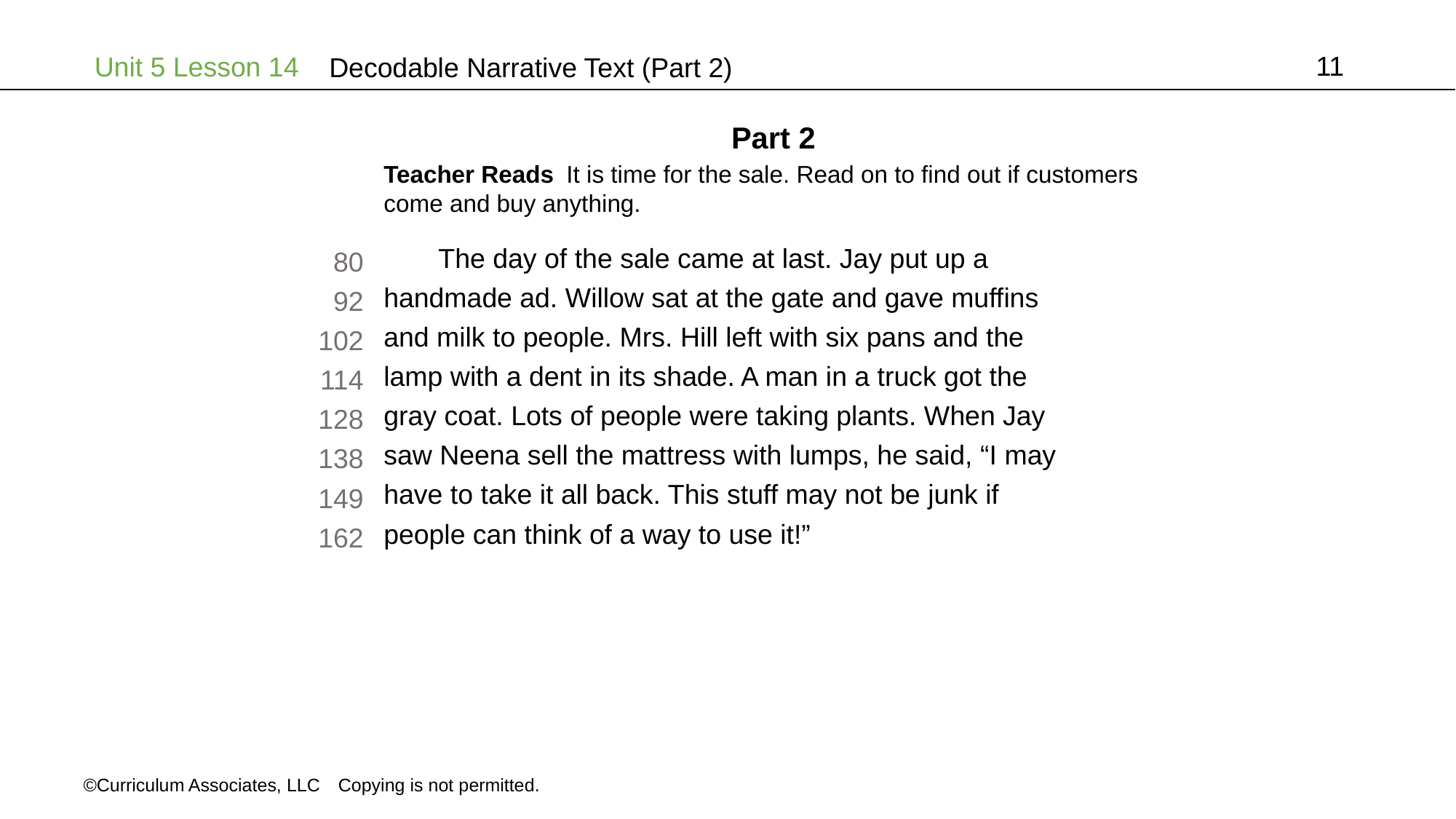

11
# Decodable Narrative Text (Part 2)

Part 2

Teacher Reads It is time for the sale. Read on to find out if customers
come and buy anything.
The day of the sale came at last. Jay put up a
handmade ad. Willow sat at the gate and gave muffins
and milk to people. Mrs. Hill left with six pans and the
lamp with a dent in its shade. A man in a truck got the
gray coat. Lots of people were taking plants. When Jay
saw Neena sell the mattress with lumps, he said, “I may
have to take it all back. This stuff may not be junk if
people can think of a way to use it!”
80
92
102
114
128
138
149
162